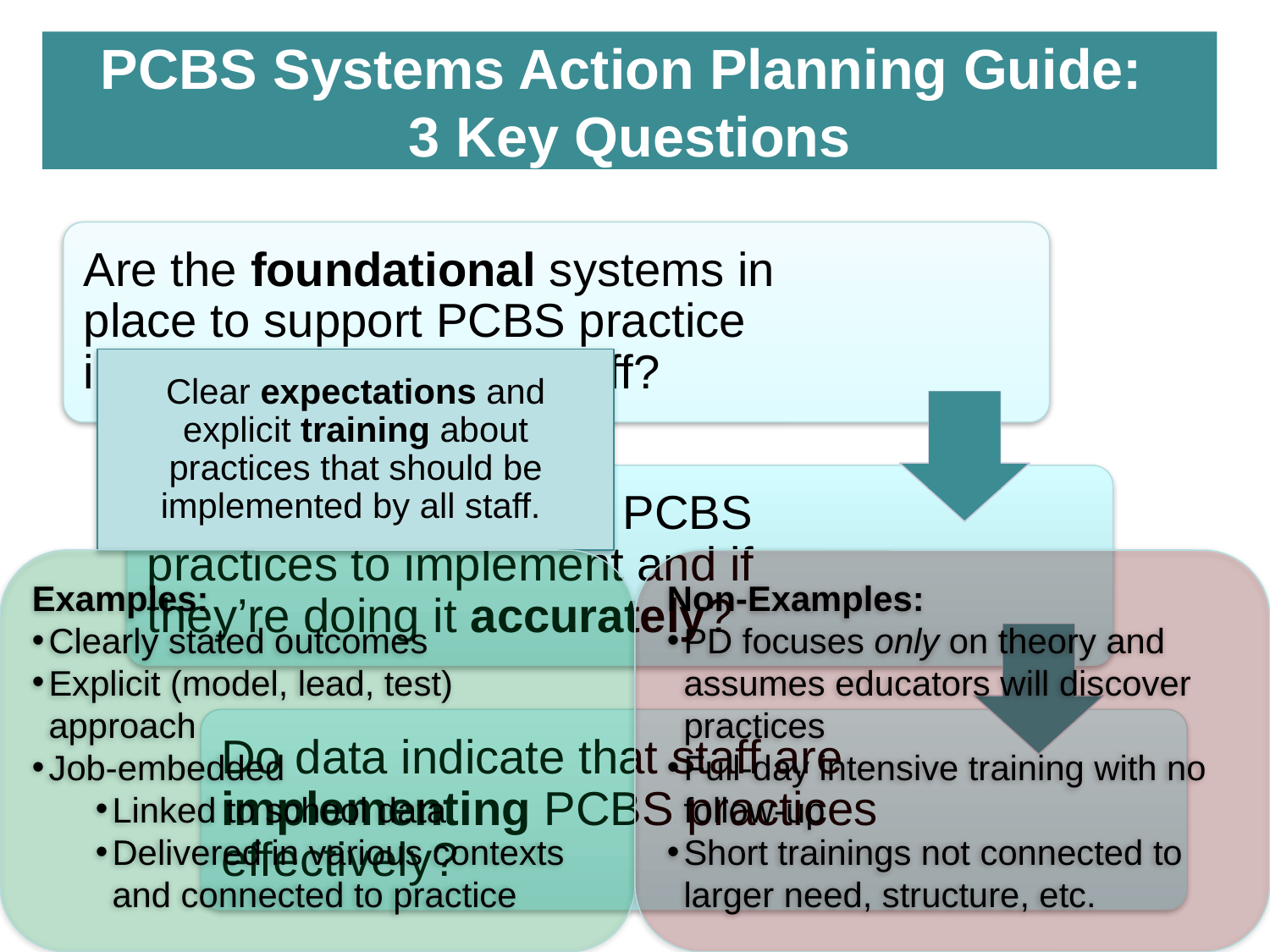

PCBS Systems Action Planning Guide:
3 Key Questions

Are the foundational systems in place to support PCBS practice implementation by all staff?
Clear expectations and explicit training about practices that should be implemented by all staff.

Do all staff know what PCBS practices to implement and if they’re doing it accurately?
Examples:
Clearly stated outcomes
Explicit (model, lead, test) approach
Job-embedded
Linked to school data
Delivered in various contexts and connected to practice
Non-Examples:
PD focuses only on theory and assumes educators will discover practices
Full-day intensive training with no follow-up
Short trainings not connected to larger need, structure, etc.

Do data indicate that staff are implementing PCBS practices effectively?